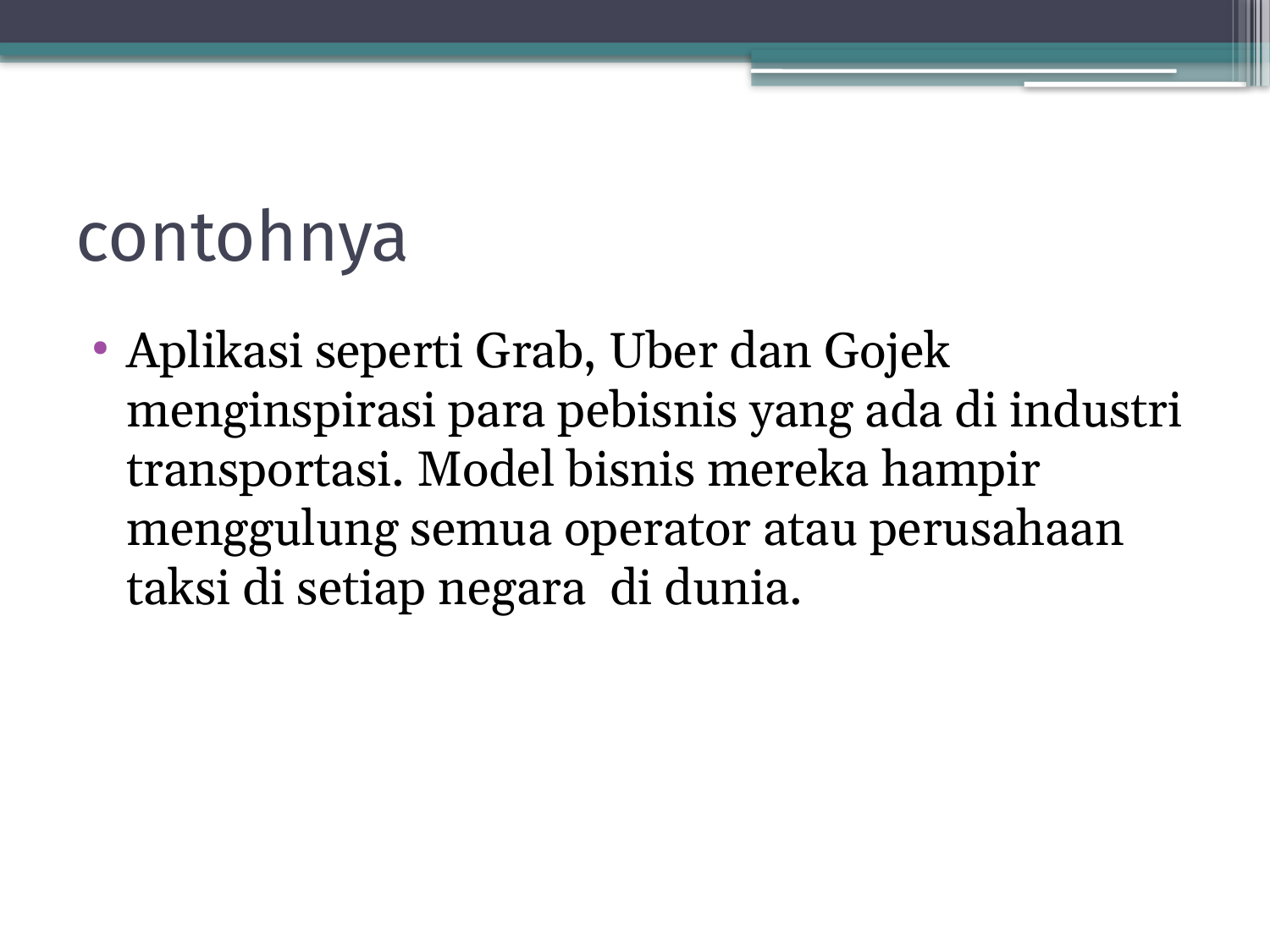

# contohnya
Aplikasi seperti Grab, Uber dan Gojek menginspirasi para pebisnis yang ada di industri transportasi. Model bisnis mereka hampir menggulung semua operator atau perusahaan taksi di setiap negara  di dunia.